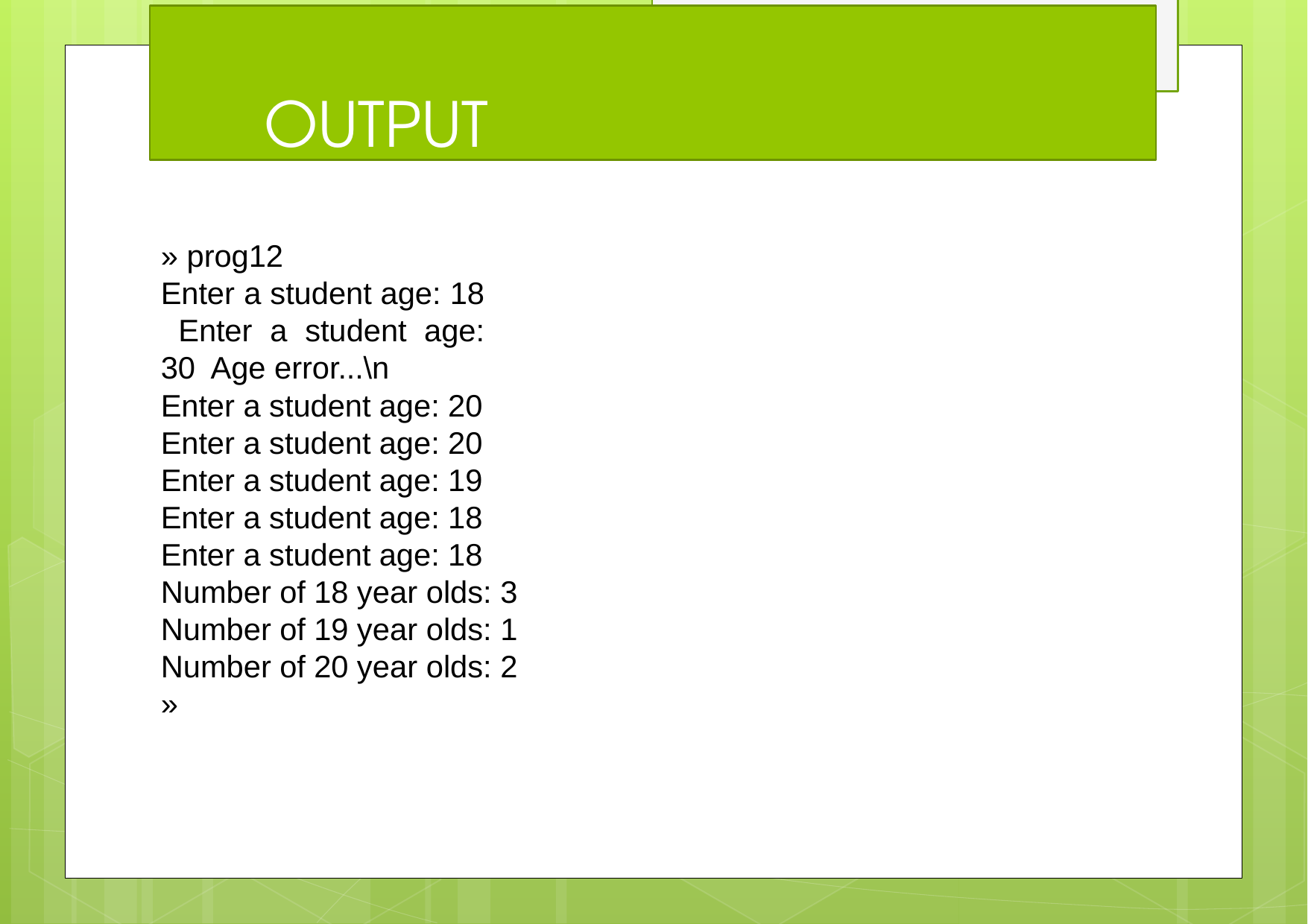

# OUTPUT
» prog12
Enter a student age: 18  Enter a student age: 30  Age error...\n
Enter a student age: 20  Enter a student age: 20  Enter a student age: 19  Enter a student age: 18  Enter a student age: 18  Number of 18 year olds: 3
Number of 19 year olds: 1
Number of 20 year olds: 2
»